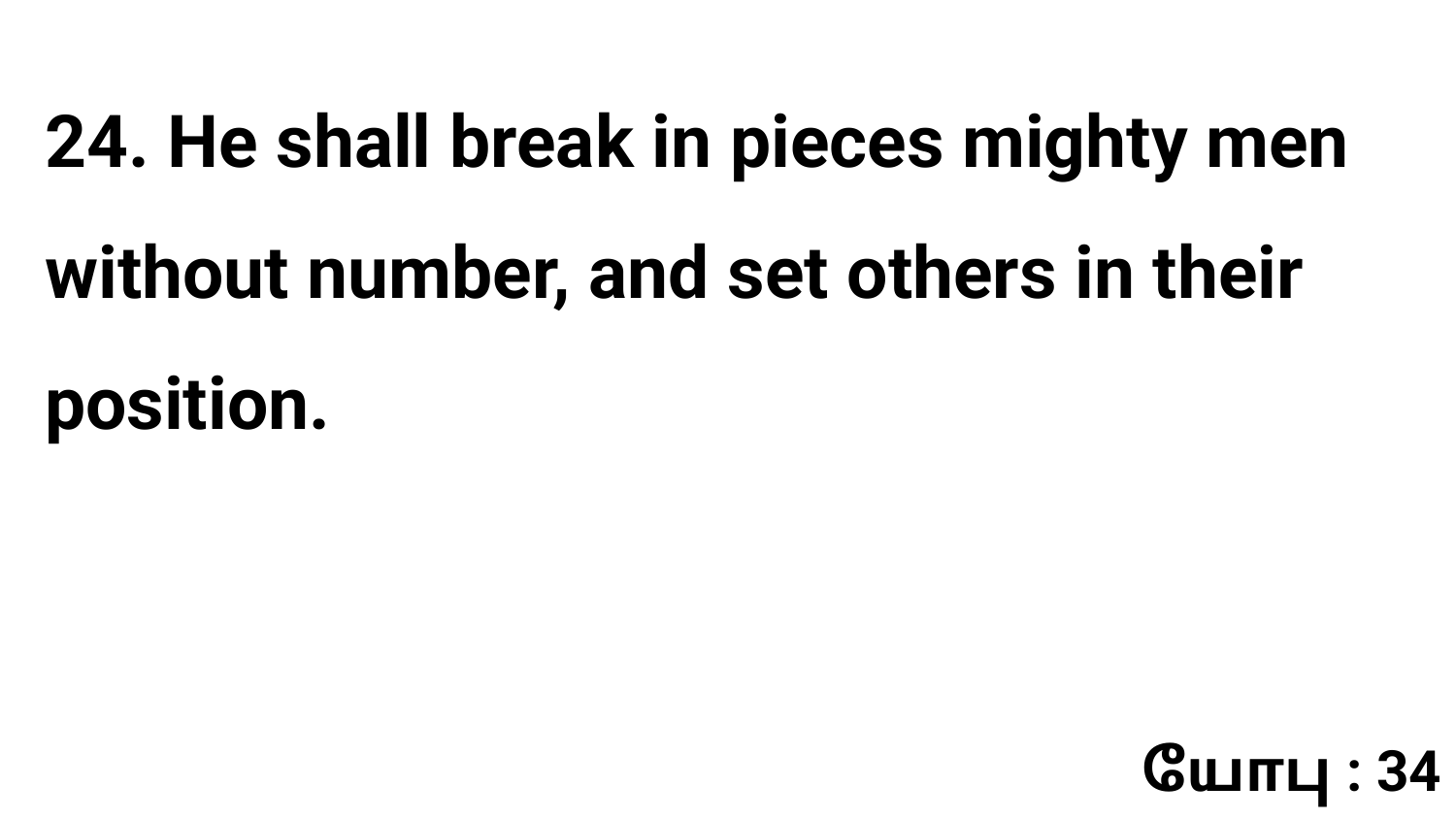

24. He shall break in pieces mighty men without number, and set others in their position.
யோபு : 34